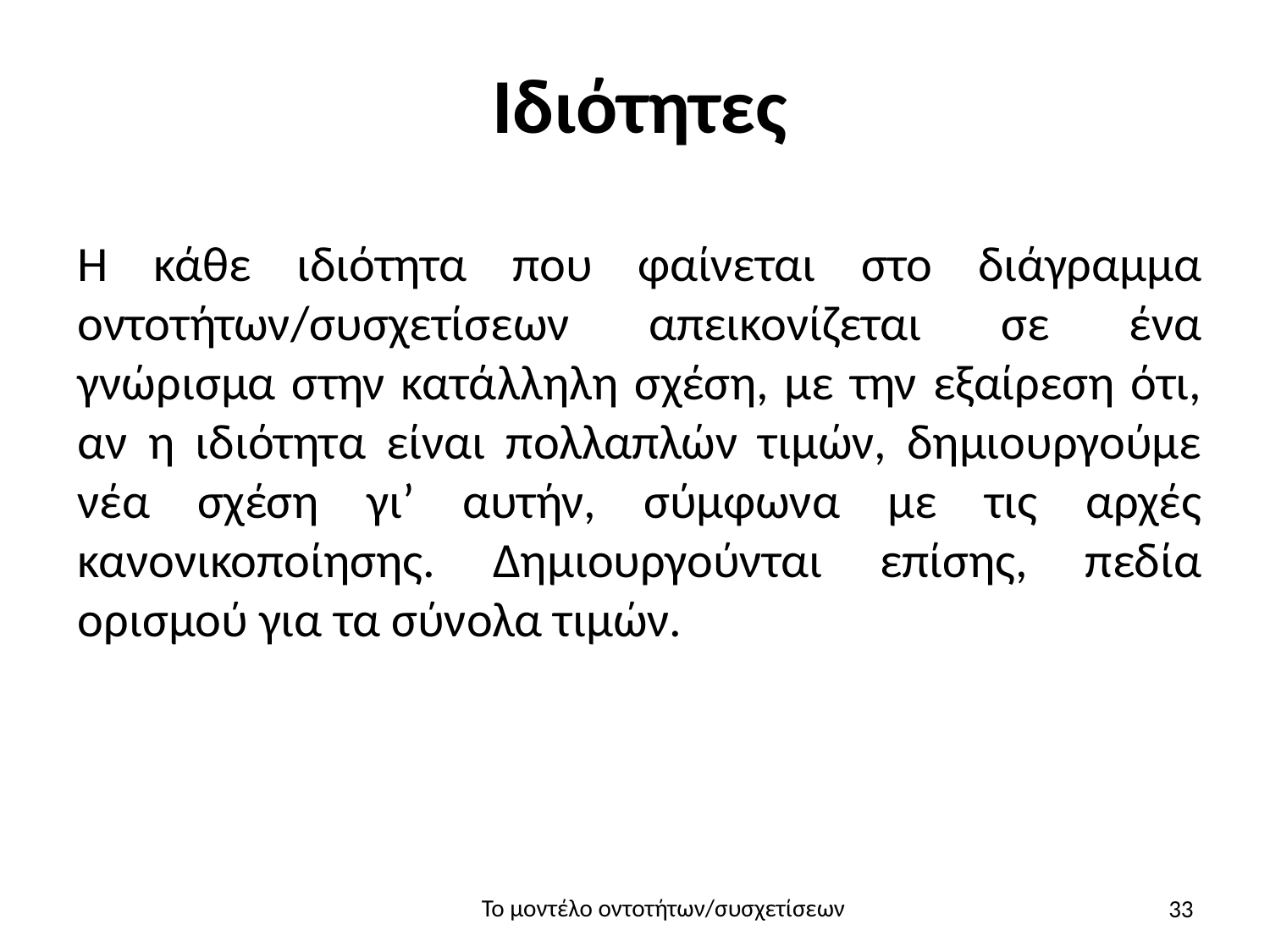

# Ιδιότητες
Η κάθε ιδιότητα που φαίνεται στο διάγραμμα οντοτήτων/συσχετίσεων απεικονίζεται σε ένα γνώρισμα στην κατάλληλη σχέση, με την εξαίρεση ότι, αν η ιδιότητα είναι πολλαπλών τιμών, δημιουργούμε νέα σχέση γι’ αυτήν, σύμφωνα με τις αρχές κανονικοποίησης. Δημιουργούνται επίσης, πεδία ορισμού για τα σύνολα τιμών.
33
Το μοντέλο οντοτήτων/συσχετίσεων